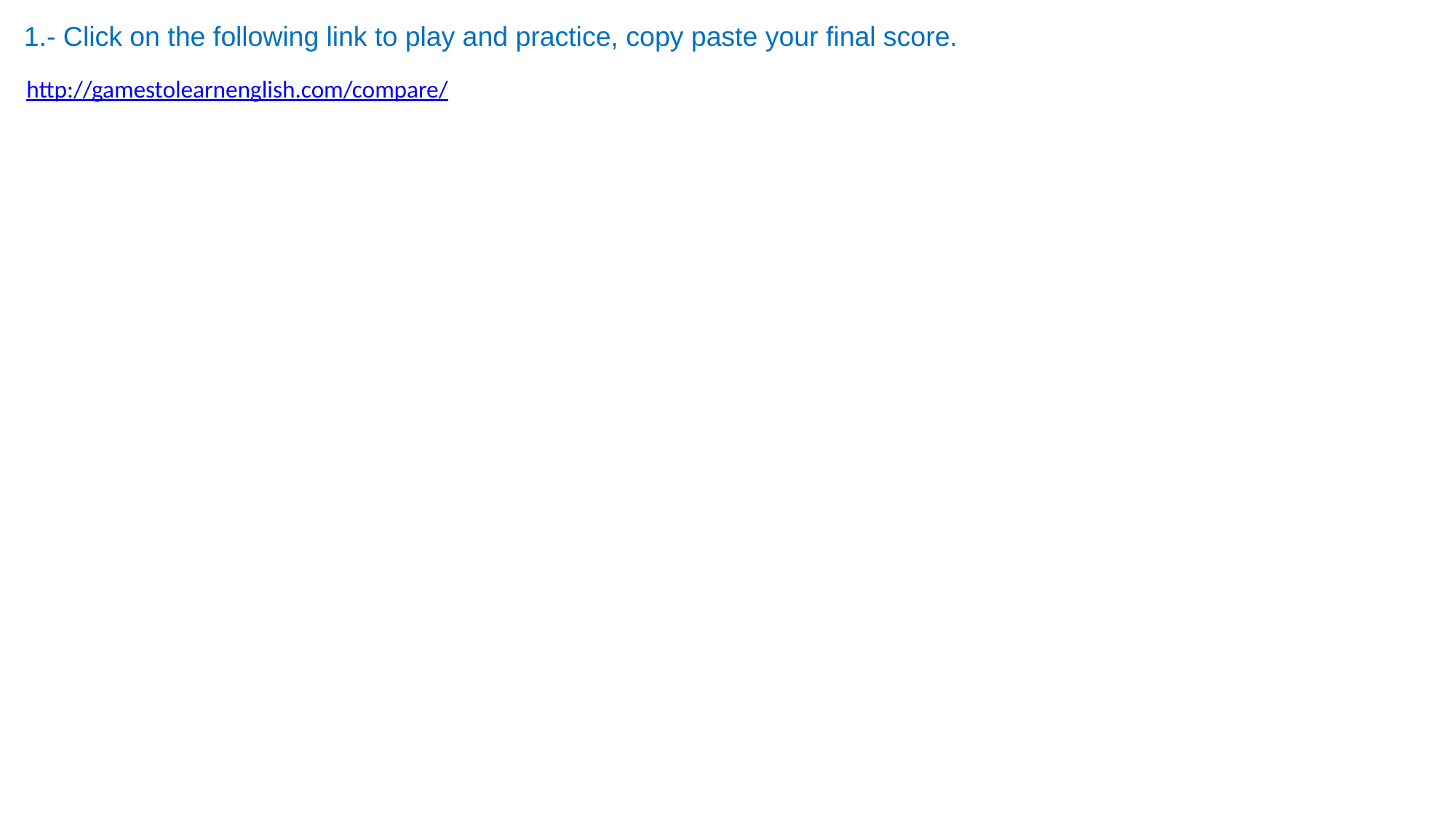

1.- Click on the following link to play and practice, copy paste your final score.
http://gamestolearnenglish.com/compare/